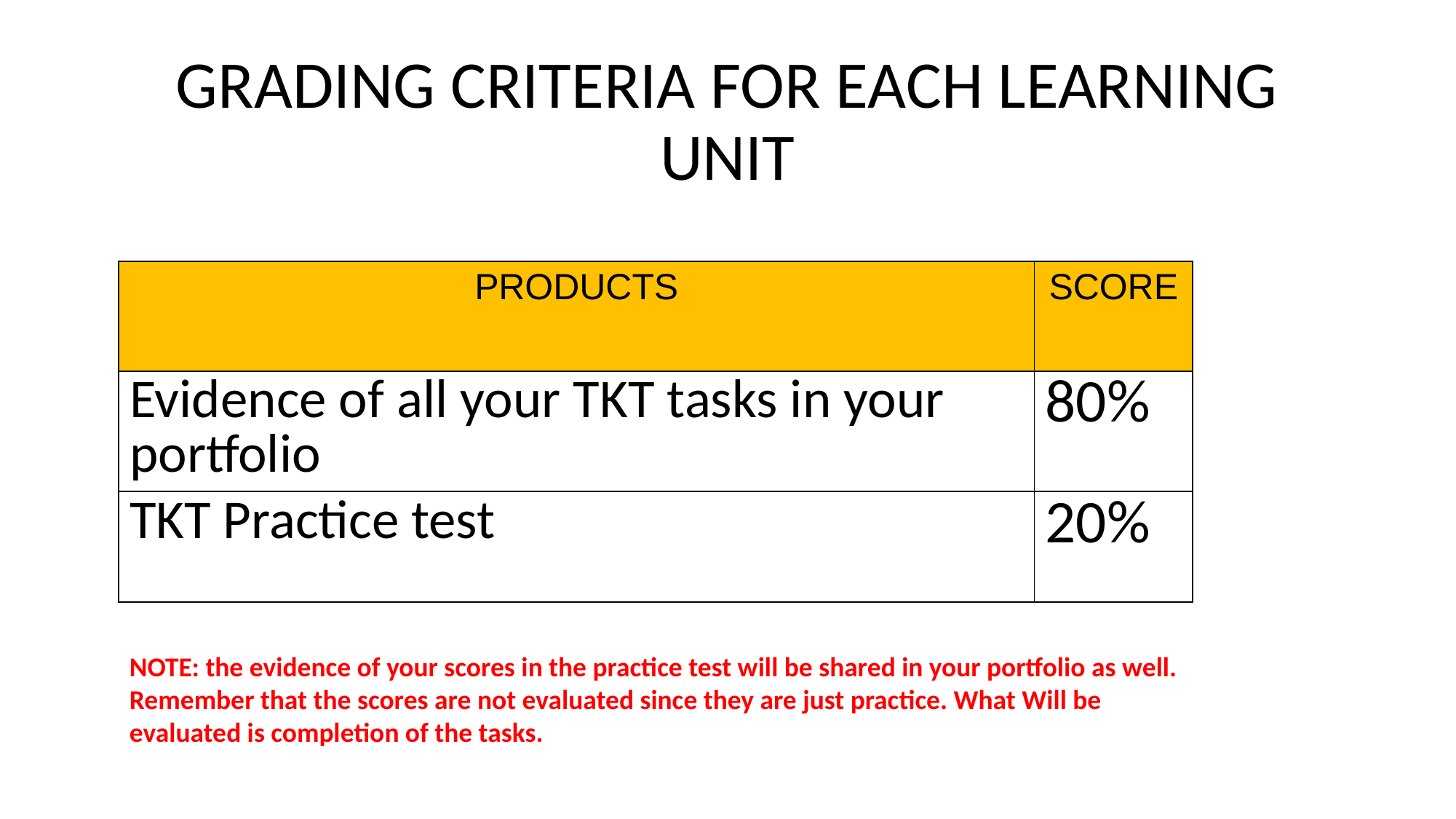

# GRADING CRITERIA FOR EACH LEARNING UNIT
| PRODUCTS | SCORE |
| --- | --- |
| Evidence of all your TKT tasks in your portfolio | 80% |
| TKT Practice test | 20% |
NOTE: the evidence of your scores in the practice test will be shared in your portfolio as well. Remember that the scores are not evaluated since they are just practice. What Will be evaluated is completion of the tasks.